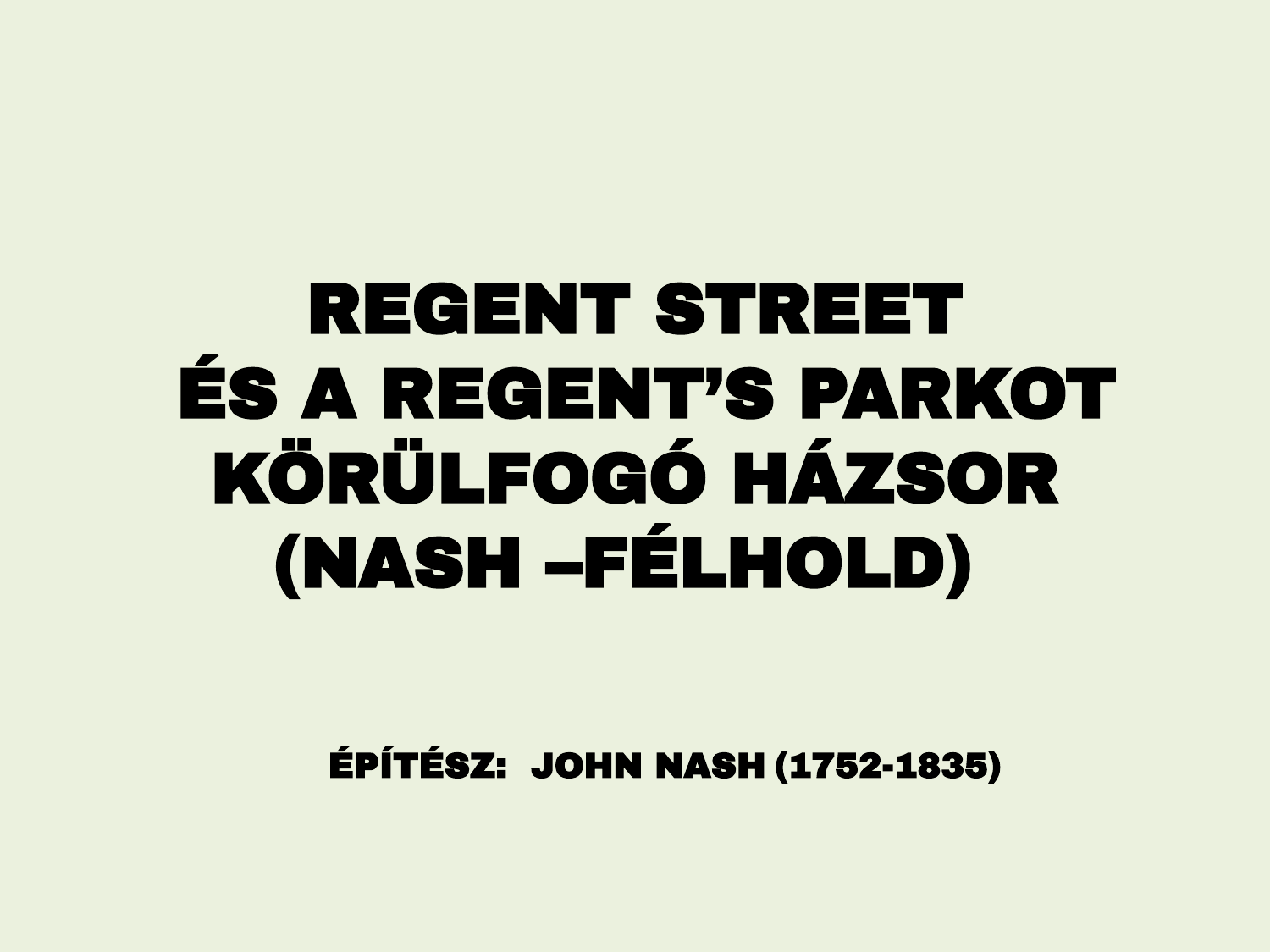

REGENT STREET
 ÉS A REGENT’S PARKOT KÖRÜLFOGÓ HÁZSOR
(NASH –FÉLHOLD)
ÉPÍTÉSZ:  JOHN NASH (1752-1835)